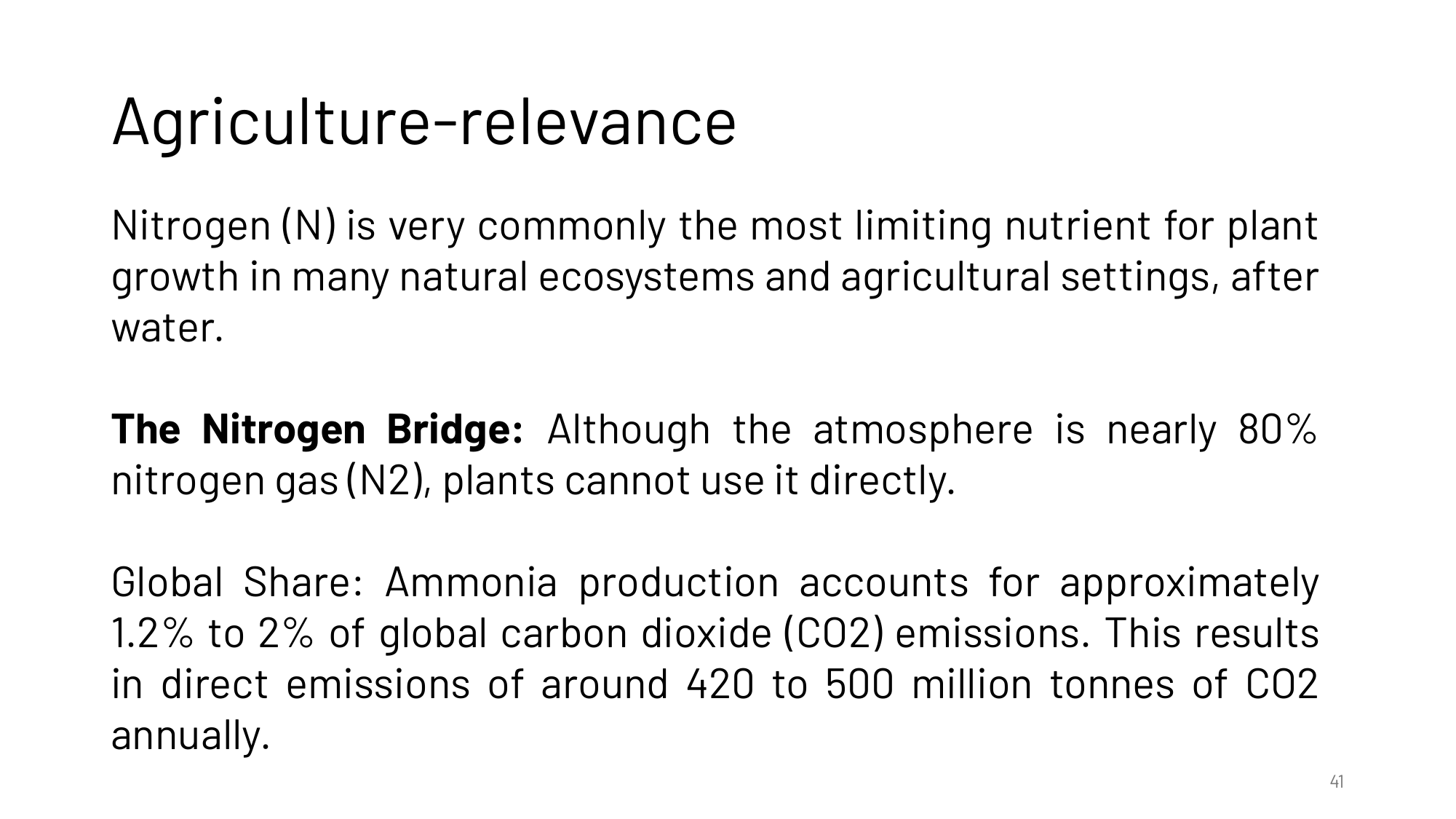

# Agriculture-relevance
Nitrogen (N) is very commonly the most limiting nutrient for plant growth in many natural ecosystems and agricultural settings, after water.

The Nitrogen Bridge: Although the atmosphere is nearly 80% nitrogen gas (N2​), plants cannot use it directly.

Global Share: Ammonia production accounts for approximately 1.2% to 2% of global carbon dioxide (CO2​) emissions. This results in direct emissions of around 420 to 500 million tonnes of CO2​ annually.
41